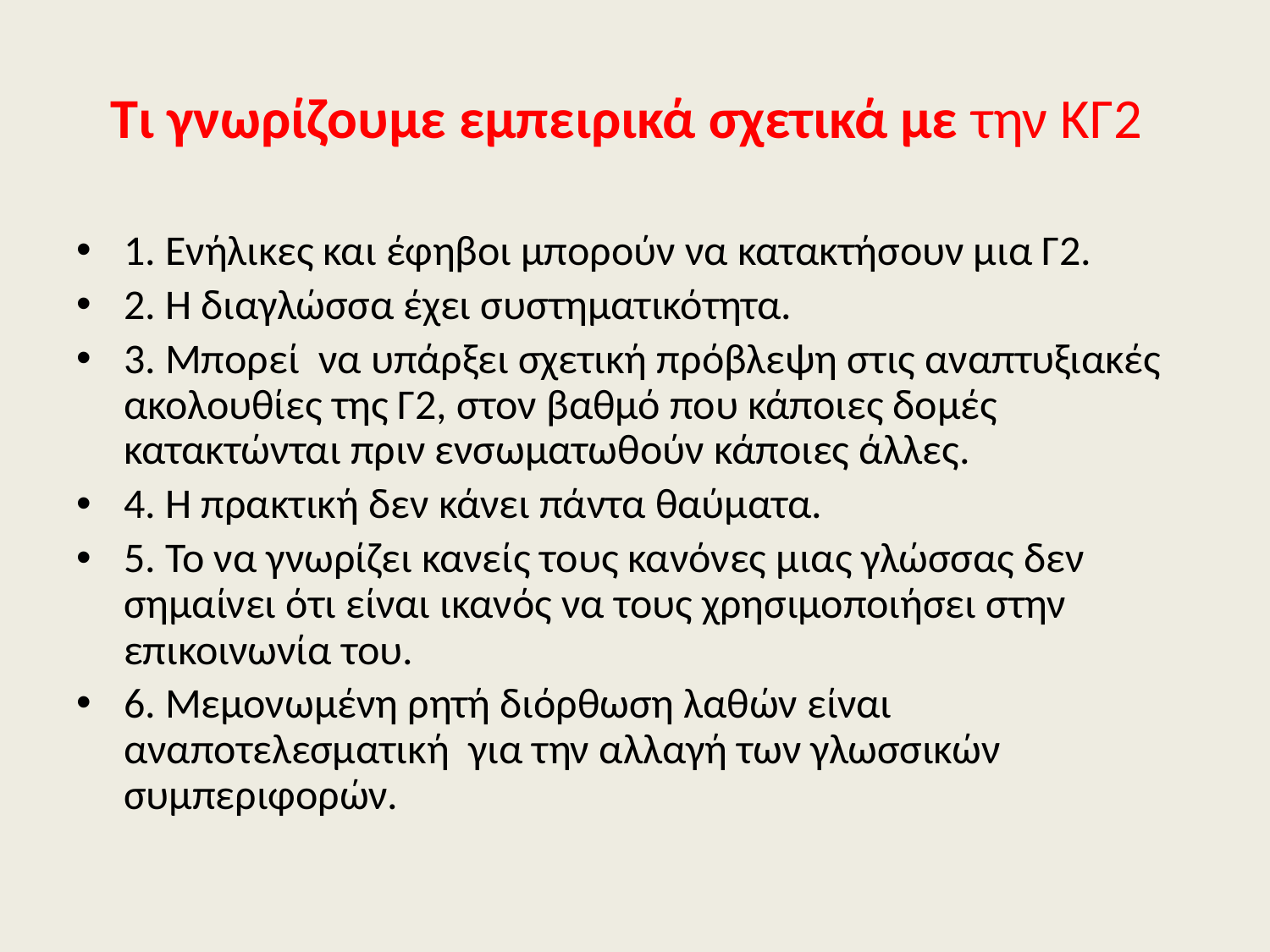

# Τι γνωρίζουμε εμπειρικά σχετικά με την ΚΓ2
1. Ενήλικες και έφηβοι μπορούν να κατακτήσουν μια Γ2.
2. Η διαγλώσσα έχει συστηματικότητα.
3. Μπορεί  να υπάρξει σχετική πρόβλεψη στις αναπτυξιακές ακολουθίες της Γ2, στον βαθμό που κάποιες δομές κατακτώνται πριν ενσωματωθούν κάποιες άλλες.
4. Η πρακτική δεν κάνει πάντα θαύματα.
5. Το να γνωρίζει κανείς τους κανόνες μιας γλώσσας δεν σημαίνει ότι είναι ικανός να τους χρησιμοποιήσει στην επικοινωνία του.
6. Μεμονωμένη ρητή διόρθωση λαθών είναι αναποτελεσματική  για την αλλαγή των γλωσσικών συμπεριφορών.